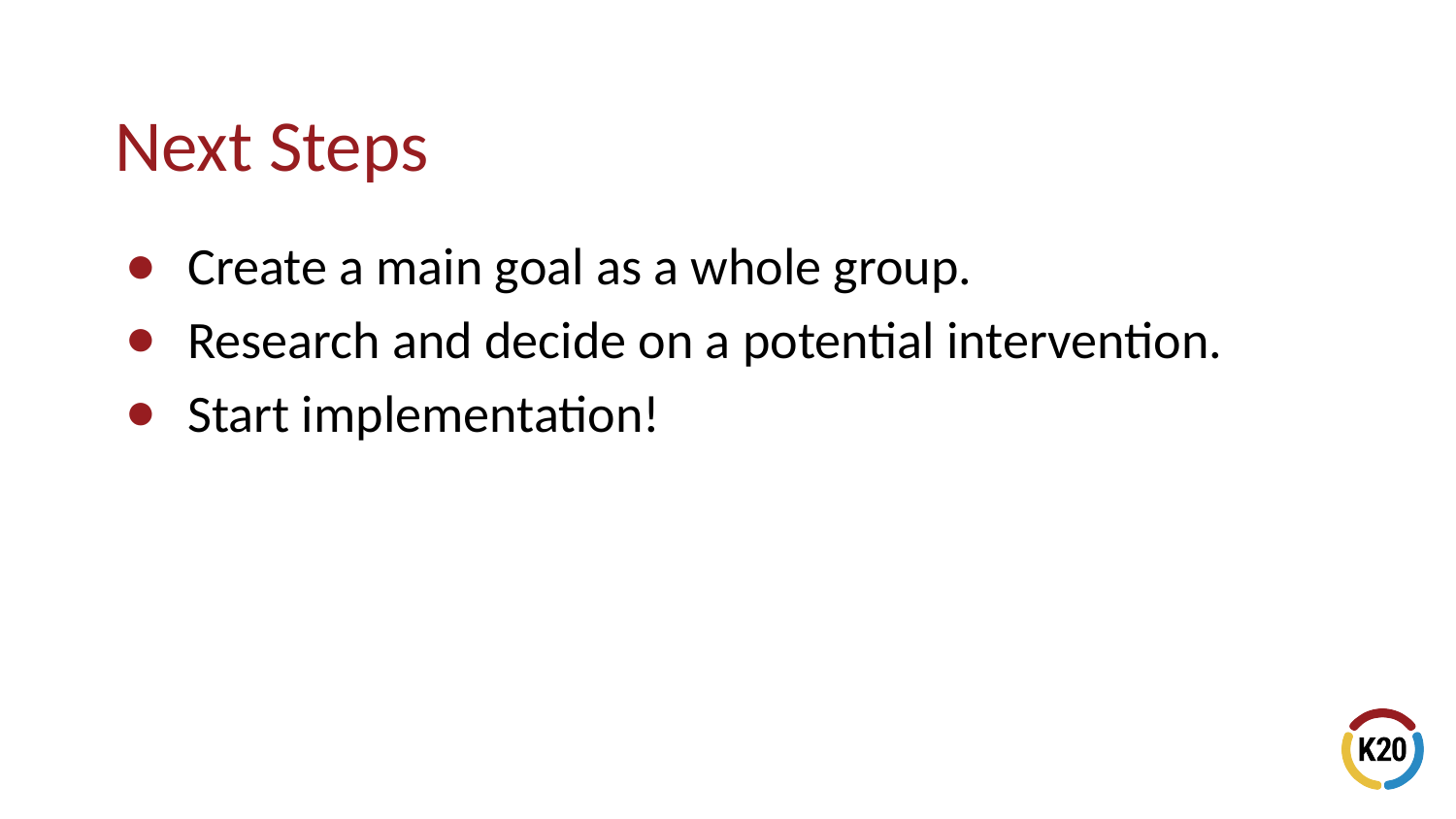

# Next Steps
Create a main goal as a whole group.
Research and decide on a potential intervention.
Start implementation!